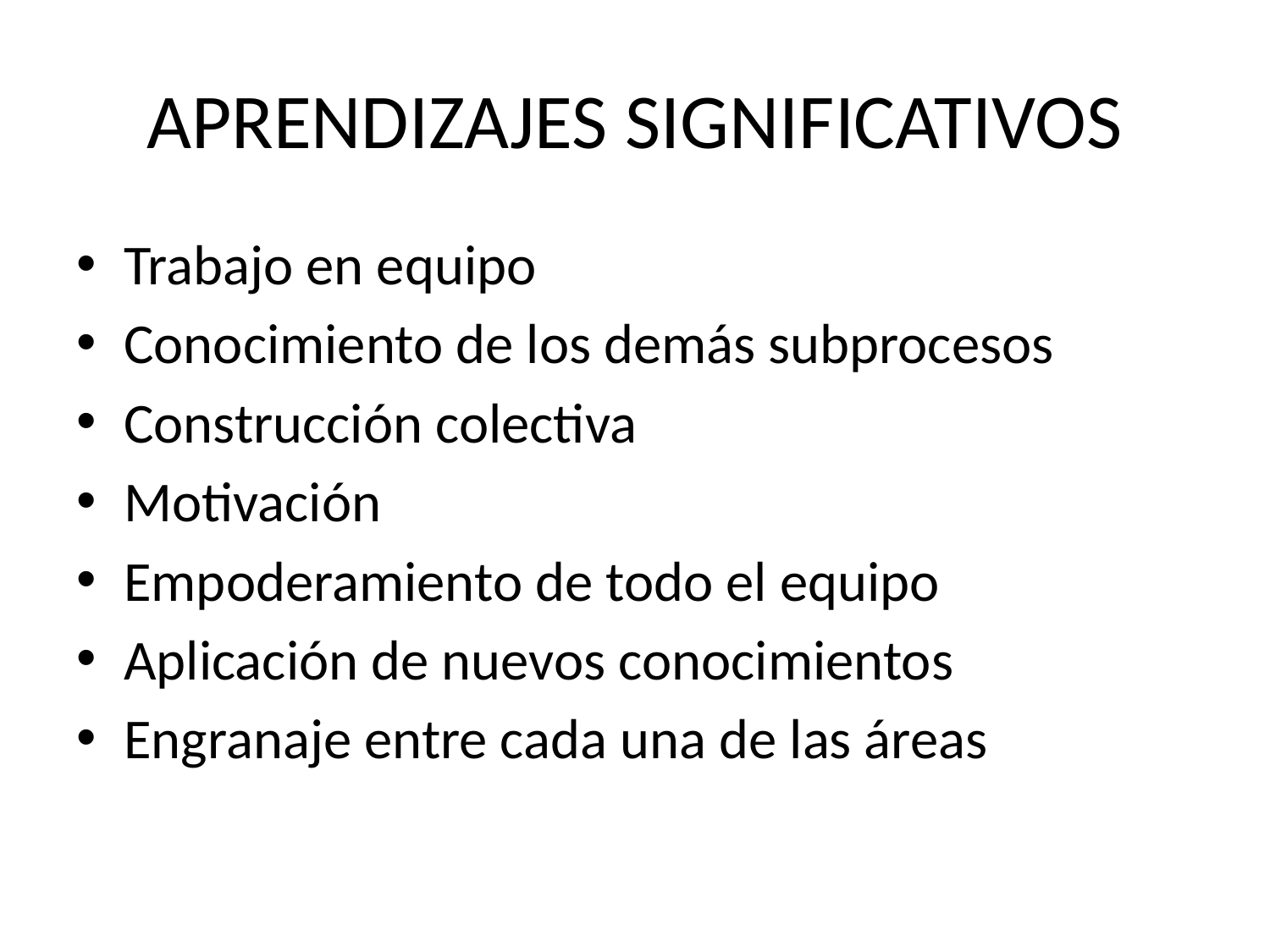

# APRENDIZAJES SIGNIFICATIVOS
Trabajo en equipo
Conocimiento de los demás subprocesos
Construcción colectiva
Motivación
Empoderamiento de todo el equipo
Aplicación de nuevos conocimientos
Engranaje entre cada una de las áreas